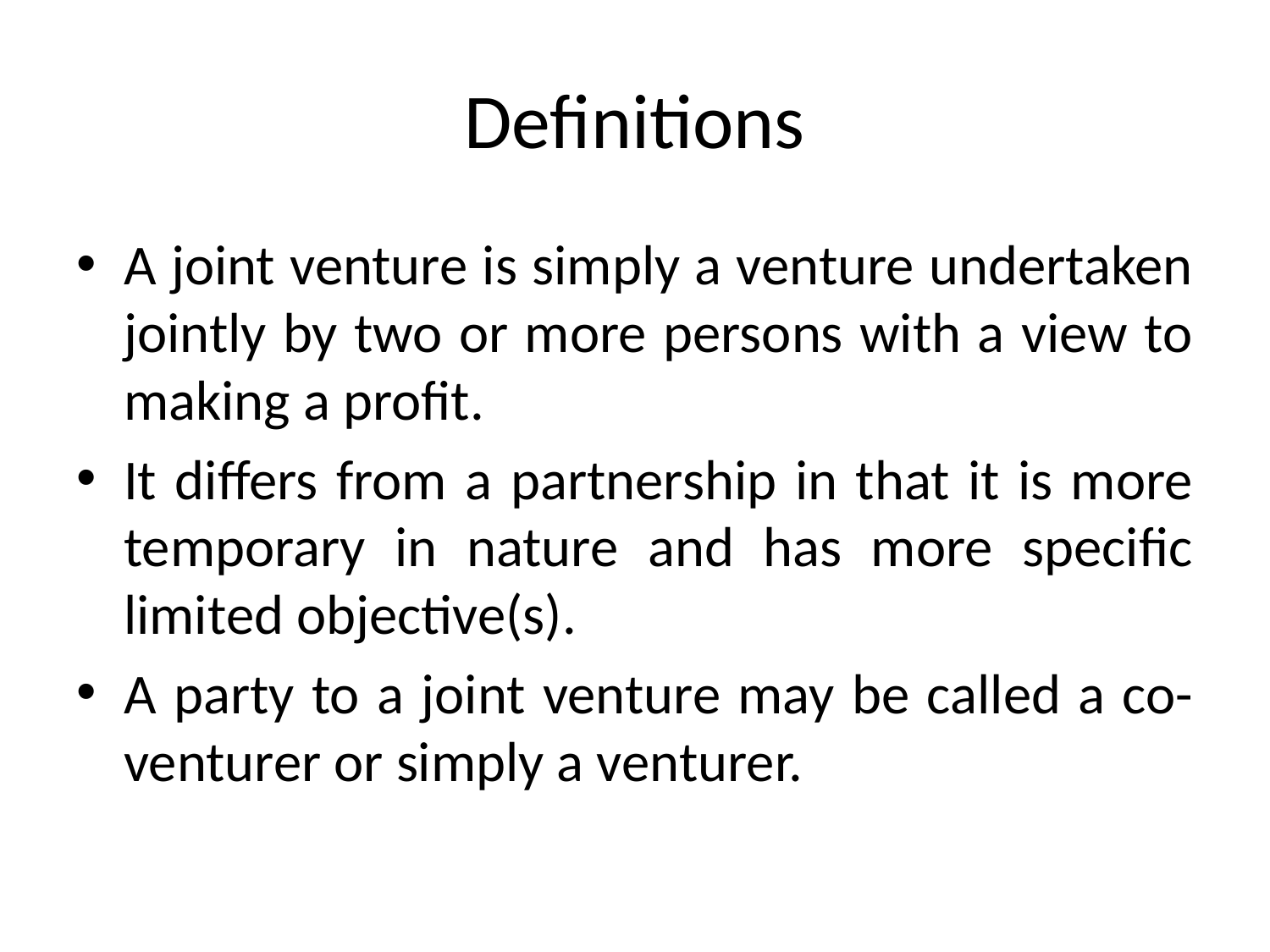

# Definitions
A joint venture is simply a venture undertaken jointly by two or more persons with a view to making a profit.
It differs from a partnership in that it is more temporary in nature and has more specific limited objective(s).
A party to a joint venture may be called a co-venturer or simply a venturer.